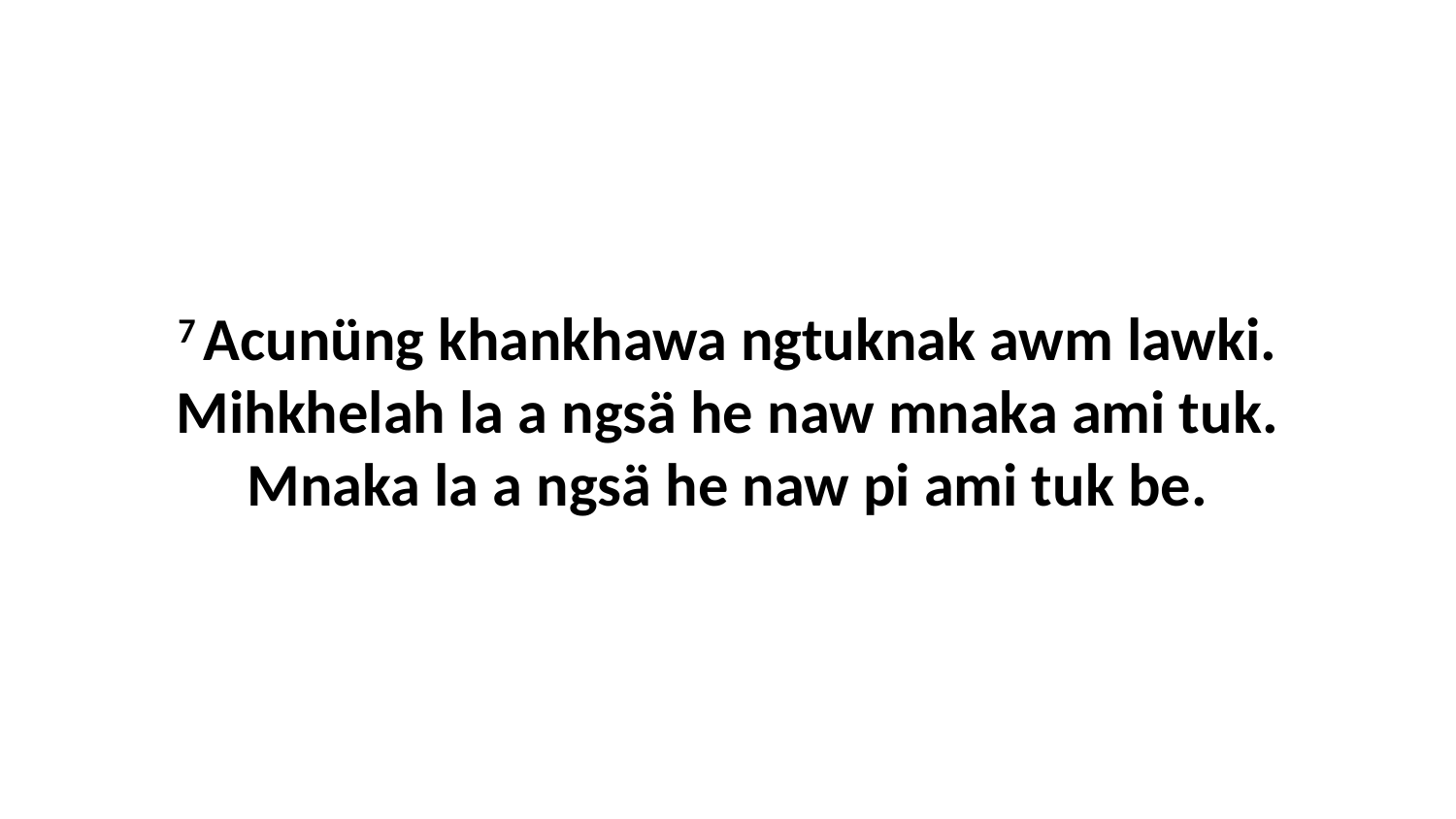

7 Acunüng khankhawa ngtuknak awm lawki. Mihkhelah la a ngsä he naw mnaka ami tuk. Mnaka la a ngsä he naw pi ami tuk be.